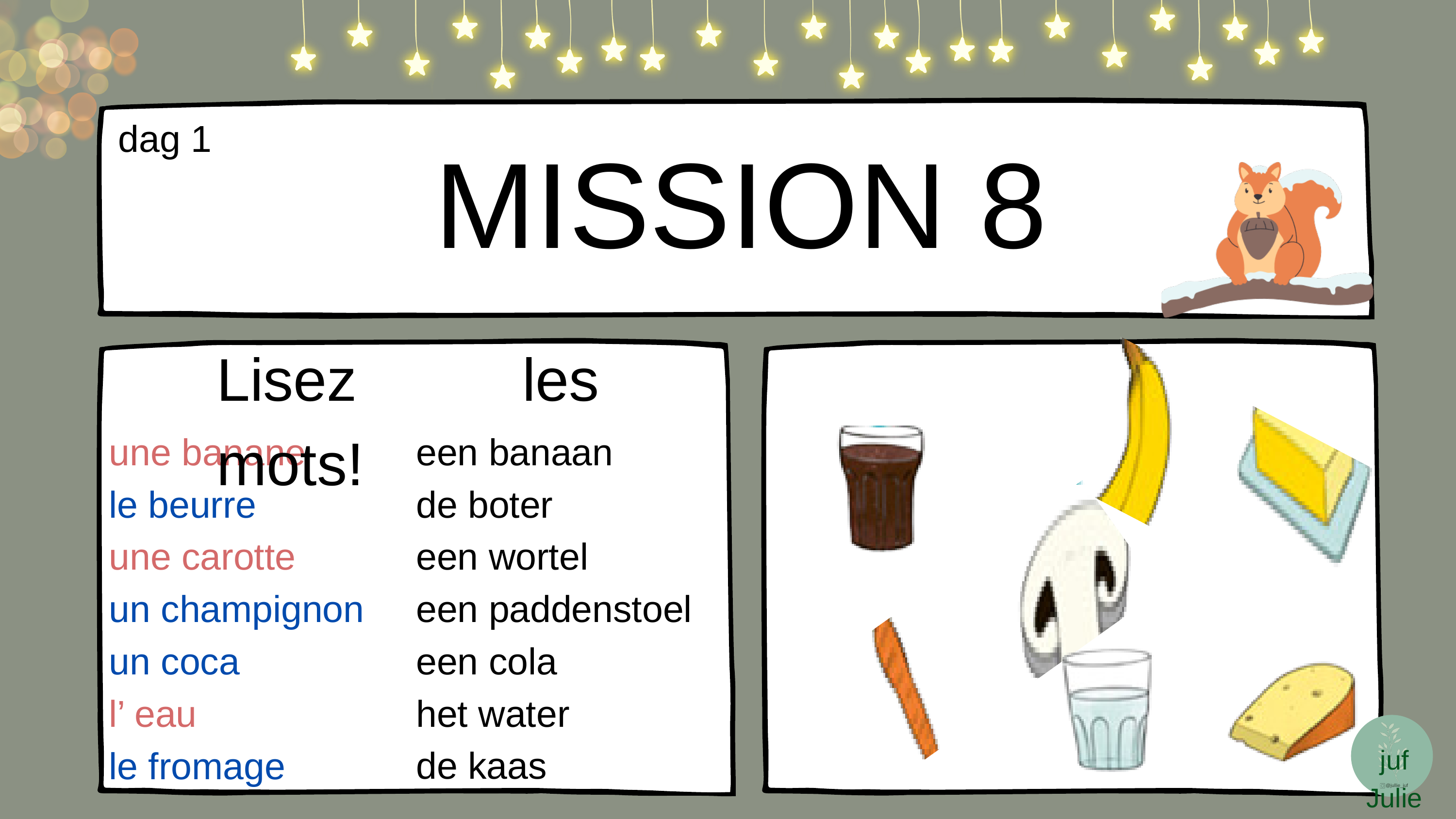

MISSION 8
dag 1

Lisez les mots!

une banane
le beurre
une carotte
un champignon
un coca
l’ eau
le fromage
een banaan
de boter
een wortel
een paddenstoel
een cola
het water
de kaas

juf Julie
@jullie_juf